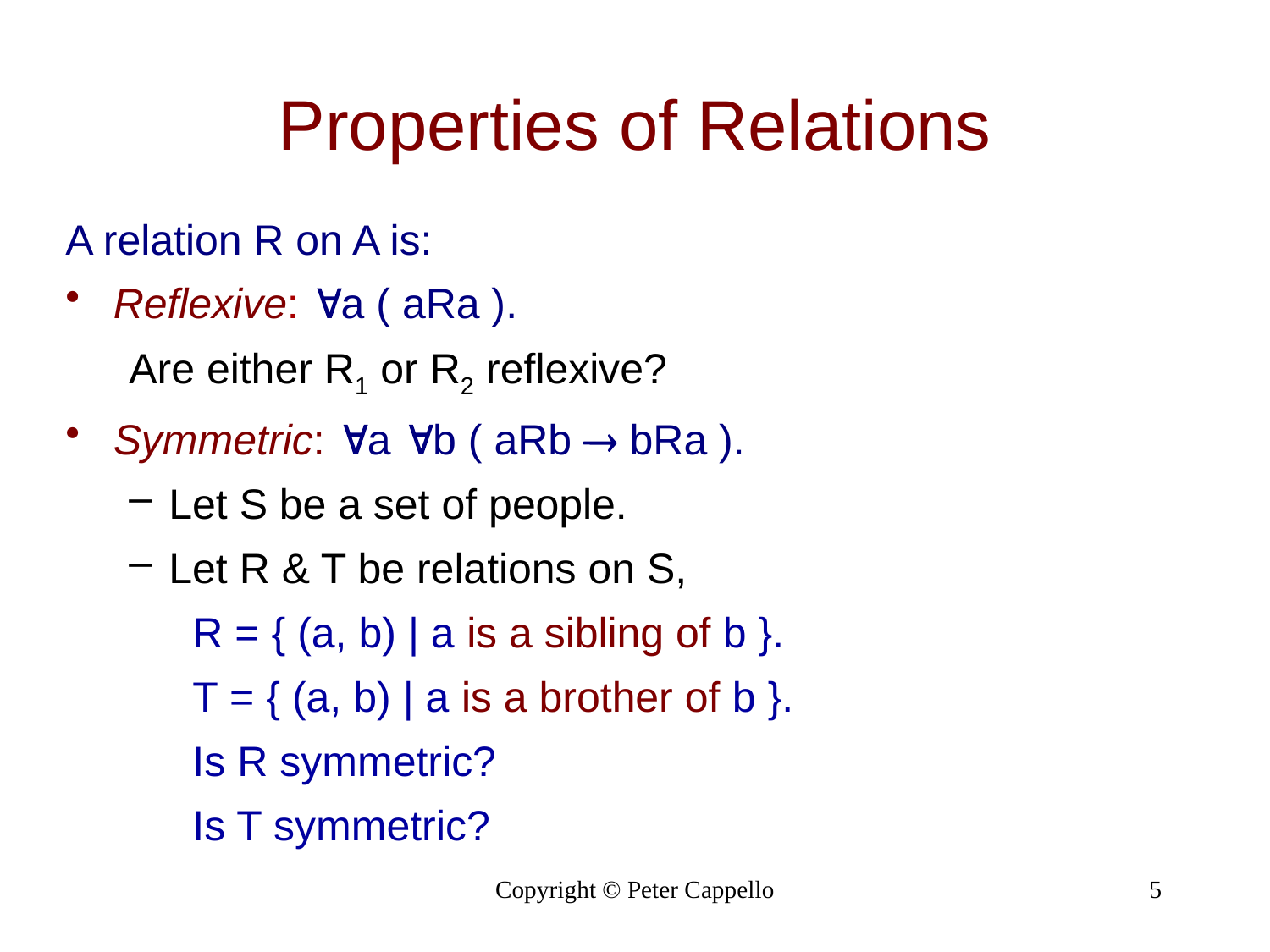

# Properties of Relations
A relation R on A is:
Reflexive: ∀a ( aRa ).
Are either R1 or R2 reflexive?
Symmetric: ∀a ∀b ( aRb → bRa ).
Let S be a set of people.
Let R & T be relations on S,
R = { (a, b) | a is a sibling of b }.
T = { (a, b) | a is a brother of b }.
Is R symmetric?
Is T symmetric?
Copyright © Peter Cappello
5